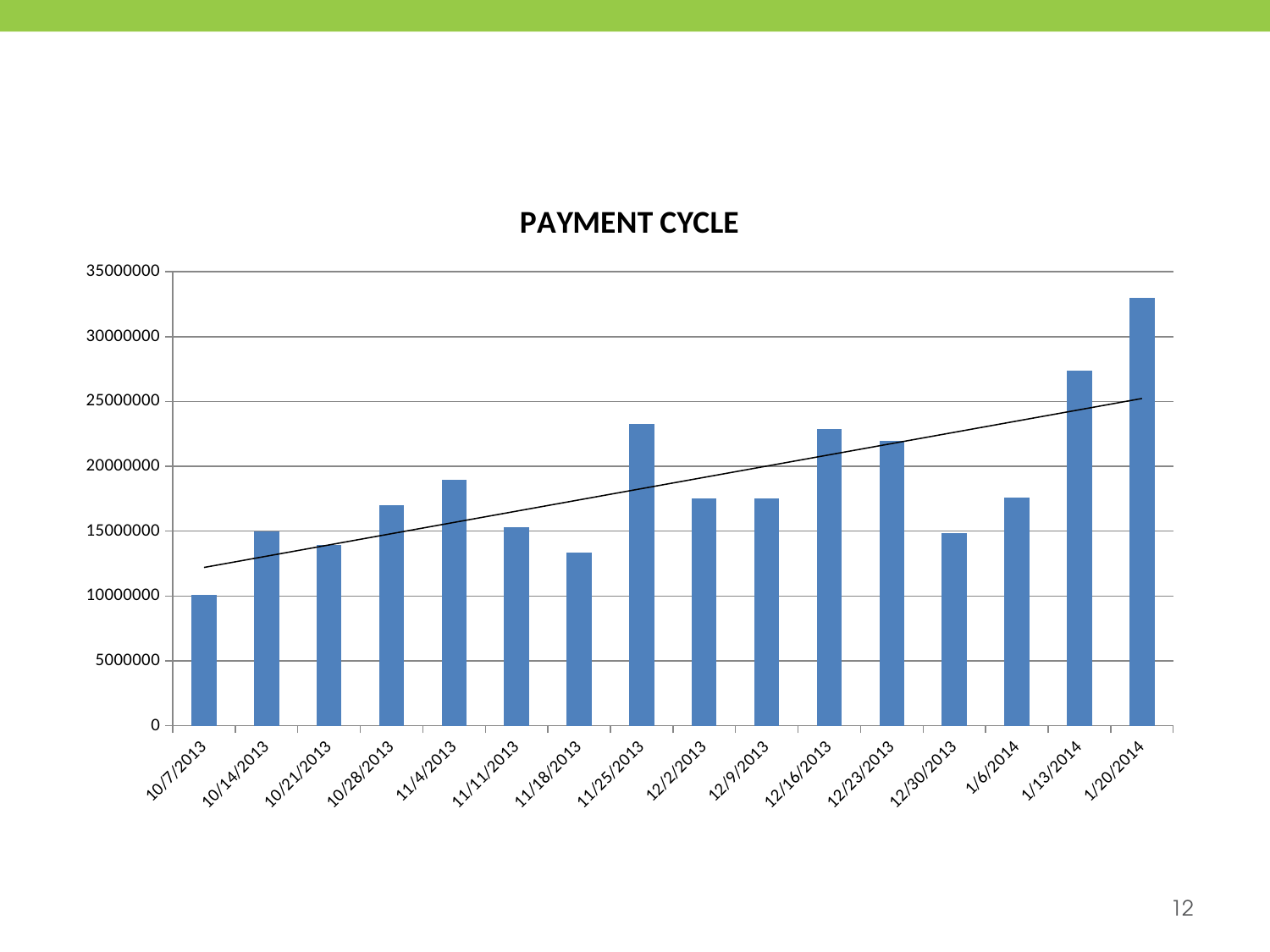

### Chart: PAYMENT CYCLE

| Category | Total |
|---|---|
| 10/7/2013 | 10075237.09 |
| 10/14/2013 | 15003104.84 |
| 10/21/2013 | 13959160.390000002 |
| 10/28/2013 | 16968314.73 |
| 11/4/2013 | 18951250.78999999 |
| 11/11/2013 | 15279739.9 |
| 11/18/2013 | 13368496.25 |
| 11/25/2013 | 23239526.489999987 |
| 12/2/2013 | 17531455.05 |
| 12/9/2013 | 17502931.439999998 |
| 12/16/2013 | 22858823.65 |
| 12/23/2013 | 21937456.0 |
| 12/30/2013 | 14818903.6 |
| 1/6/2014 | 17579011.38 |
| 1/13/2014 | 27372311.05 |
| 1/20/2014 | 33007564.59 |
12